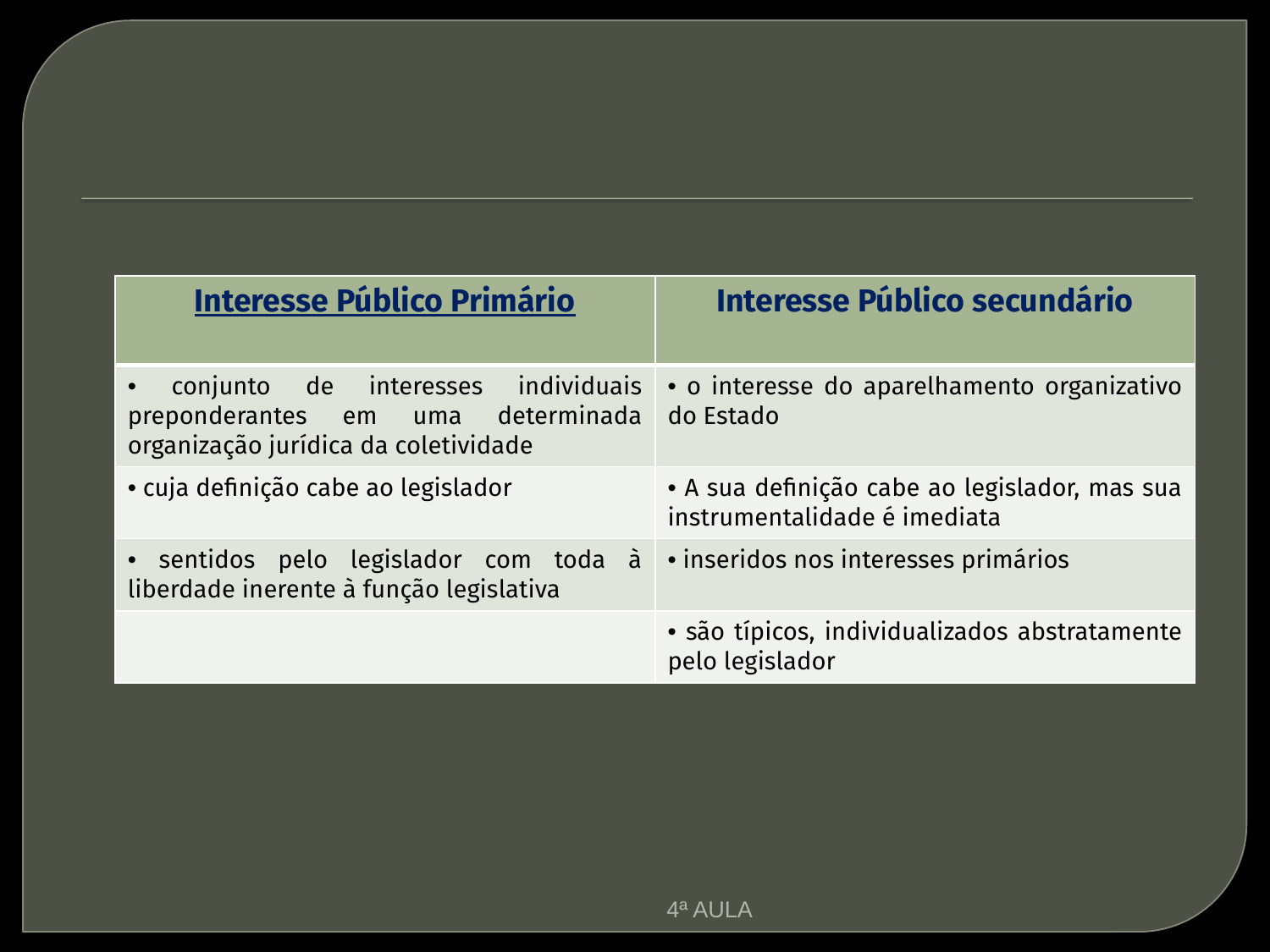

| Interesse Público Primário | Interesse Público secundário |
| --- | --- |
| conjunto de interesses individuais preponderantes em uma determinada organização jurídica da coletividade | o interesse do aparelhamento organizativo do Estado |
| cuja definição cabe ao legislador | A sua definição cabe ao legislador, mas sua instrumentalidade é imediata |
| sentidos pelo legislador com toda à liberdade inerente à função legislativa | inseridos nos interesses primários |
|  | são típicos, individualizados abstratamente pelo legislador |
4ª AULA